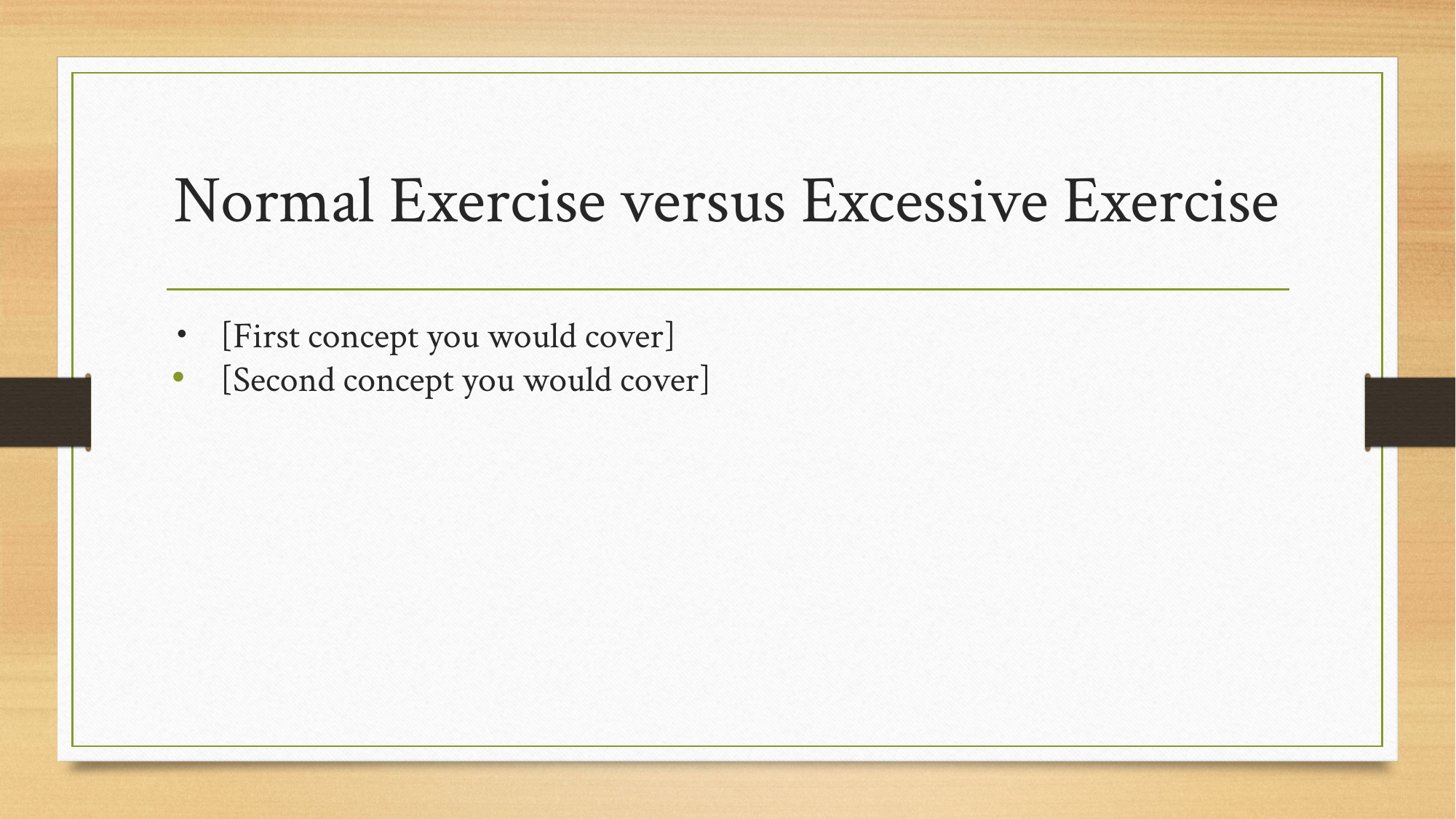

# Normal Exercise versus Excessive Exercise
[First concept you would cover]
[Second concept you would cover]